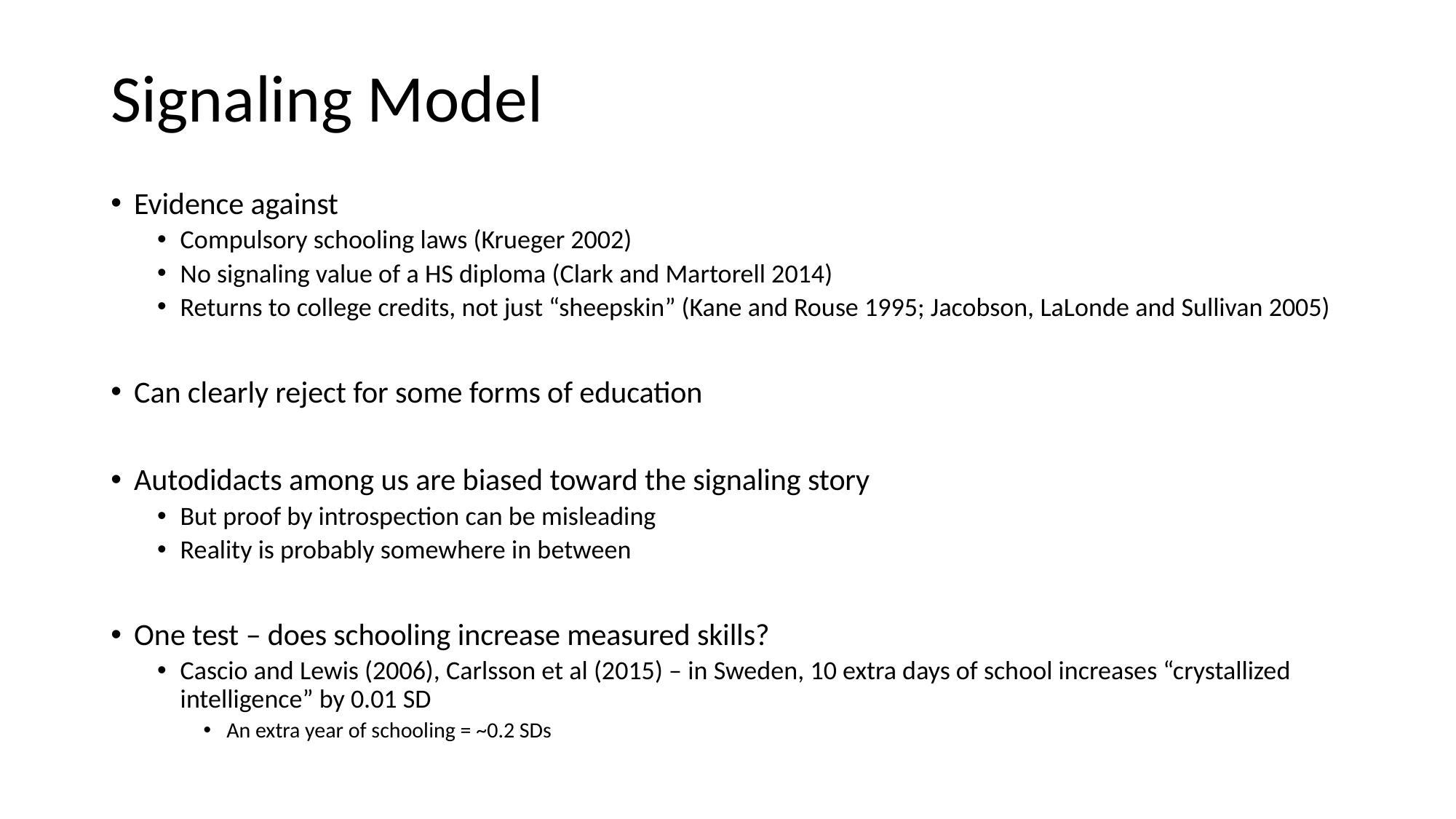

# Signaling Model
Evidence against
Compulsory schooling laws (Krueger 2002)
No signaling value of a HS diploma (Clark and Martorell 2014)
Returns to college credits, not just “sheepskin” (Kane and Rouse 1995; Jacobson, LaLonde and Sullivan 2005)

Can clearly reject for some forms of education

Autodidacts among us are biased toward the signaling story
But proof by introspection can be misleading
Reality is probably somewhere in between

One test – does schooling increase measured skills?
Cascio and Lewis (2006), Carlsson et al (2015) – in Sweden, 10 extra days of school increases “crystallized intelligence” by 0.01 SD
An extra year of schooling = ~0.2 SDs